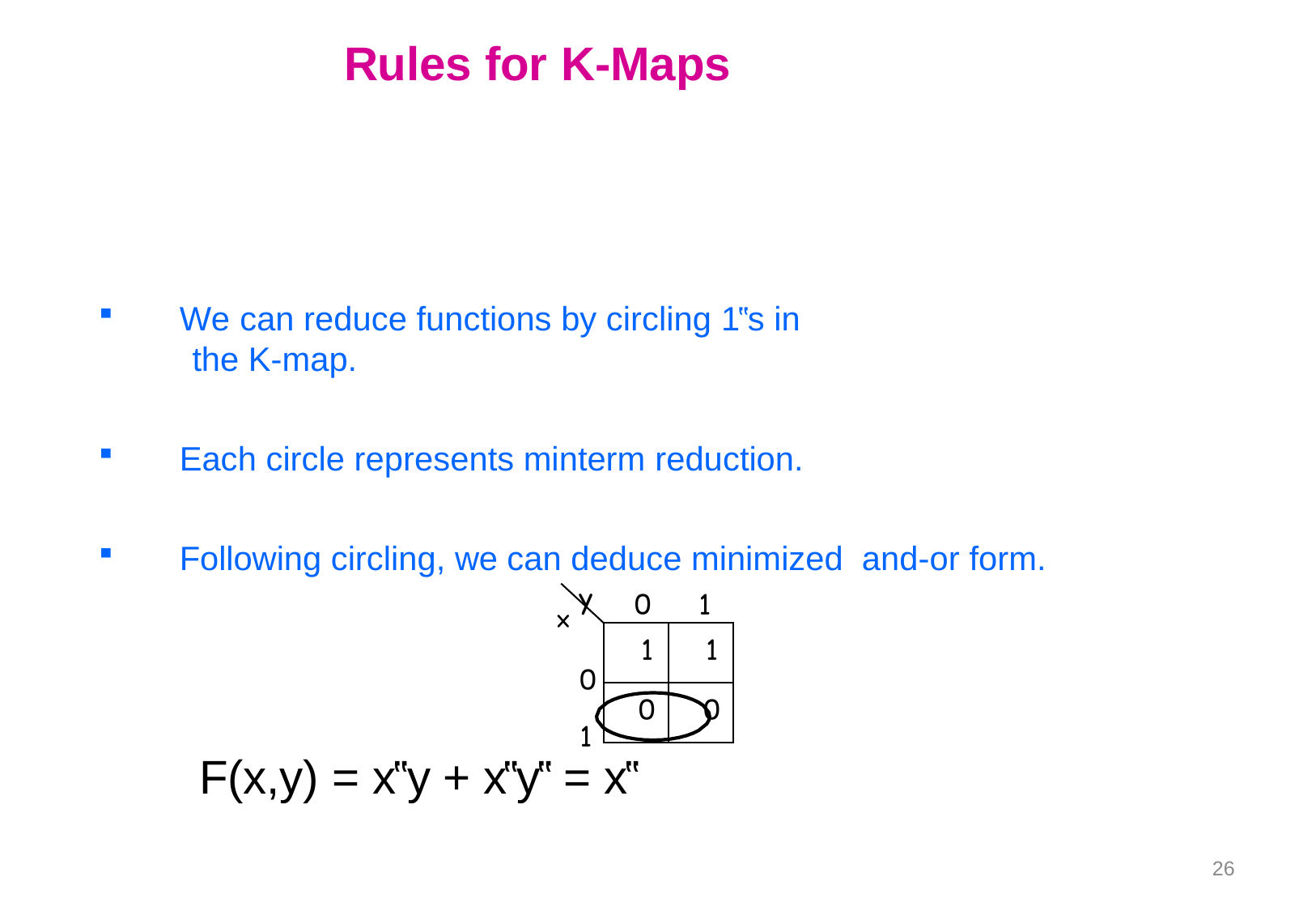

# Rules for K-Maps
We can reduce functions by circling 1‟s in
the K-map.

Each circle represents minterm reduction.

Following circling, we can deduce minimized  and-or form.
x y
0
1

0	1
| 1 | 1 |
| --- | --- |
| 0 | 0 |

F(x,y) = x‟y + x‟y‟ = x‟
26